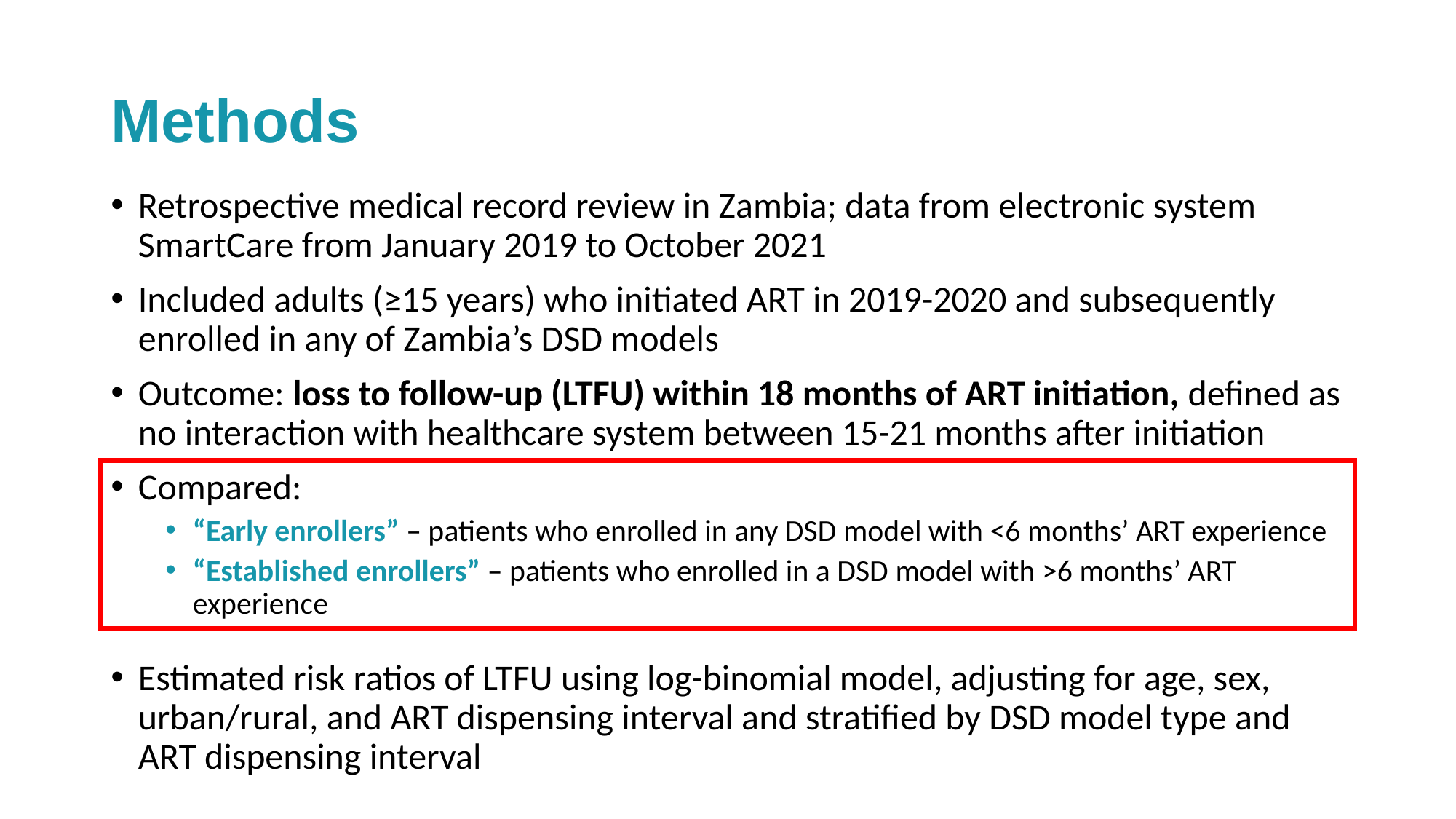

# Methods
Retrospective medical record review in Zambia; data from electronic system SmartCare from January 2019 to October 2021
Included adults (≥15 years) who initiated ART in 2019-2020 and subsequently enrolled in any of Zambia’s DSD models
Outcome: loss to follow-up (LTFU) within 18 months of ART initiation, defined as no interaction with healthcare system between 15-21 months after initiation
Compared:
“Early enrollers” – patients who enrolled in any DSD model with <6 months’ ART experience
“Established enrollers” – patients who enrolled in a DSD model with >6 months’ ART experience

Estimated risk ratios of LTFU using log-binomial model, adjusting for age, sex, urban/rural, and ART dispensing interval and stratified by DSD model type and ART dispensing interval